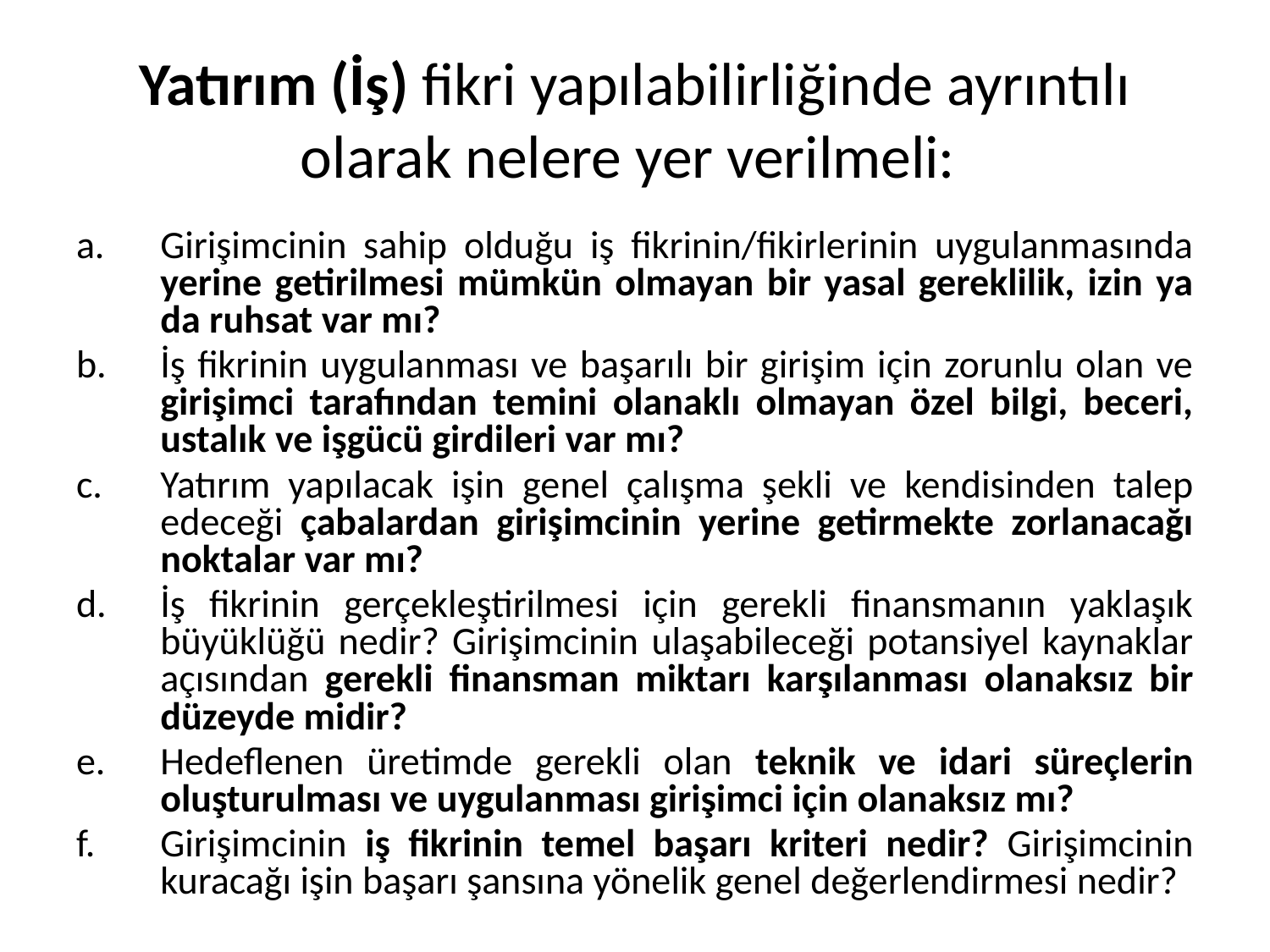

# Yatırım (İş) fikri yapılabilirliğinde ayrıntılı olarak nelere yer verilmeli:
Girişimcinin sahip olduğu iş fikrinin/fikirlerinin uygulanmasında yerine getirilmesi mümkün olmayan bir yasal gereklilik, izin ya da ruhsat var mı?
İş fikrinin uygulanması ve başarılı bir girişim için zorunlu olan ve girişimci tarafından temini olanaklı olmayan özel bilgi, beceri, ustalık ve işgücü girdileri var mı?
Yatırım yapılacak işin genel çalışma şekli ve kendisinden talep edeceği çabalardan girişimcinin yerine getirmekte zorlanacağı noktalar var mı?
İş fikrinin gerçekleştirilmesi için gerekli finansmanın yaklaşık büyüklüğü nedir? Girişimcinin ulaşabileceği potansiyel kaynaklar açısından gerekli finansman miktarı karşılanması olanaksız bir düzeyde midir?
Hedeflenen üretimde gerekli olan teknik ve idari süreçlerin oluşturulması ve uygulanması girişimci için olanaksız mı?
Girişimcinin iş fikrinin temel başarı kriteri nedir? Girişimcinin kuracağı işin başarı şansına yönelik genel değerlendirmesi nedir?